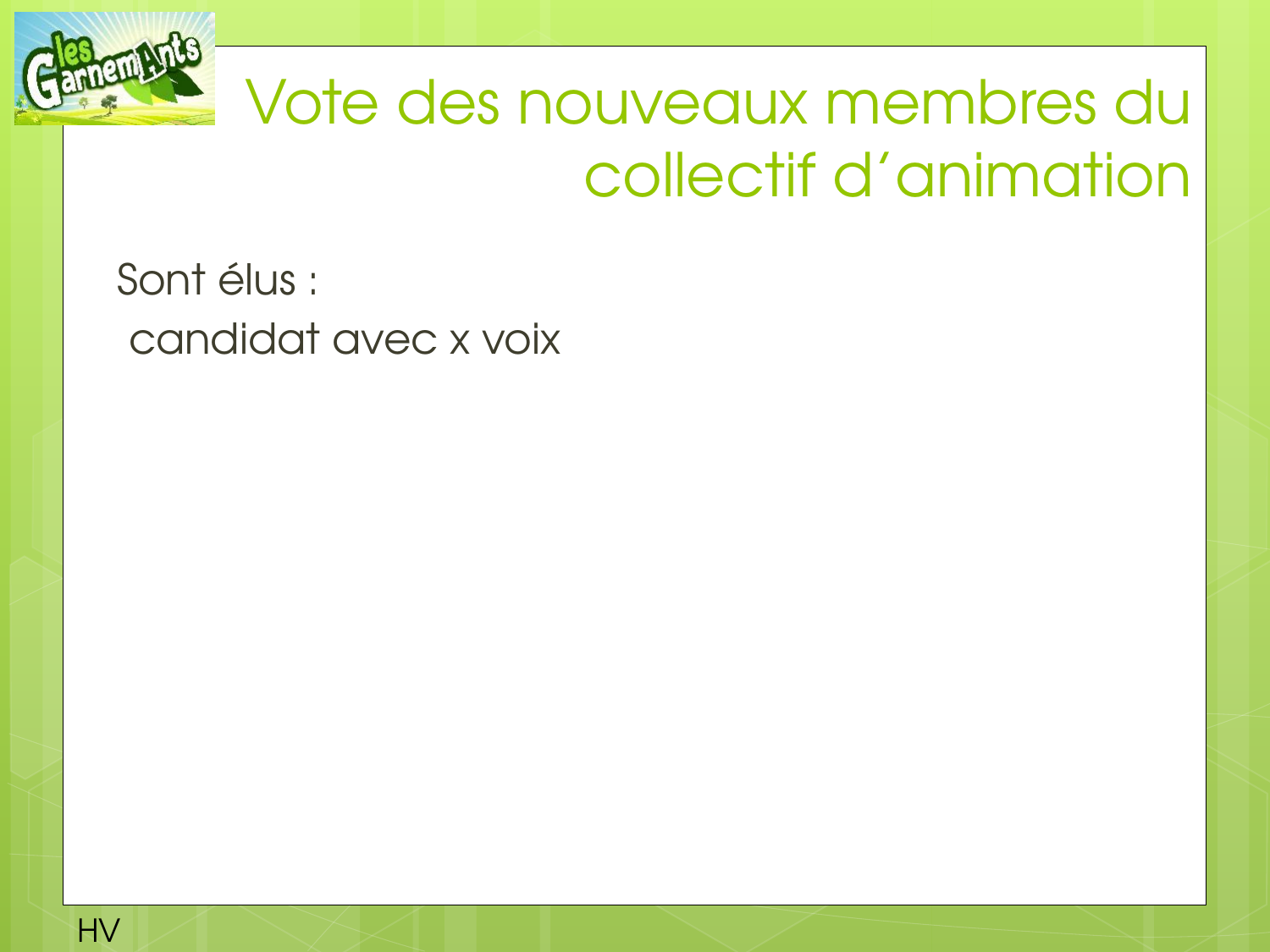

# Vote des nouveaux membres du collectif d’animation
Sont élus :
 candidat avec x voix

HV